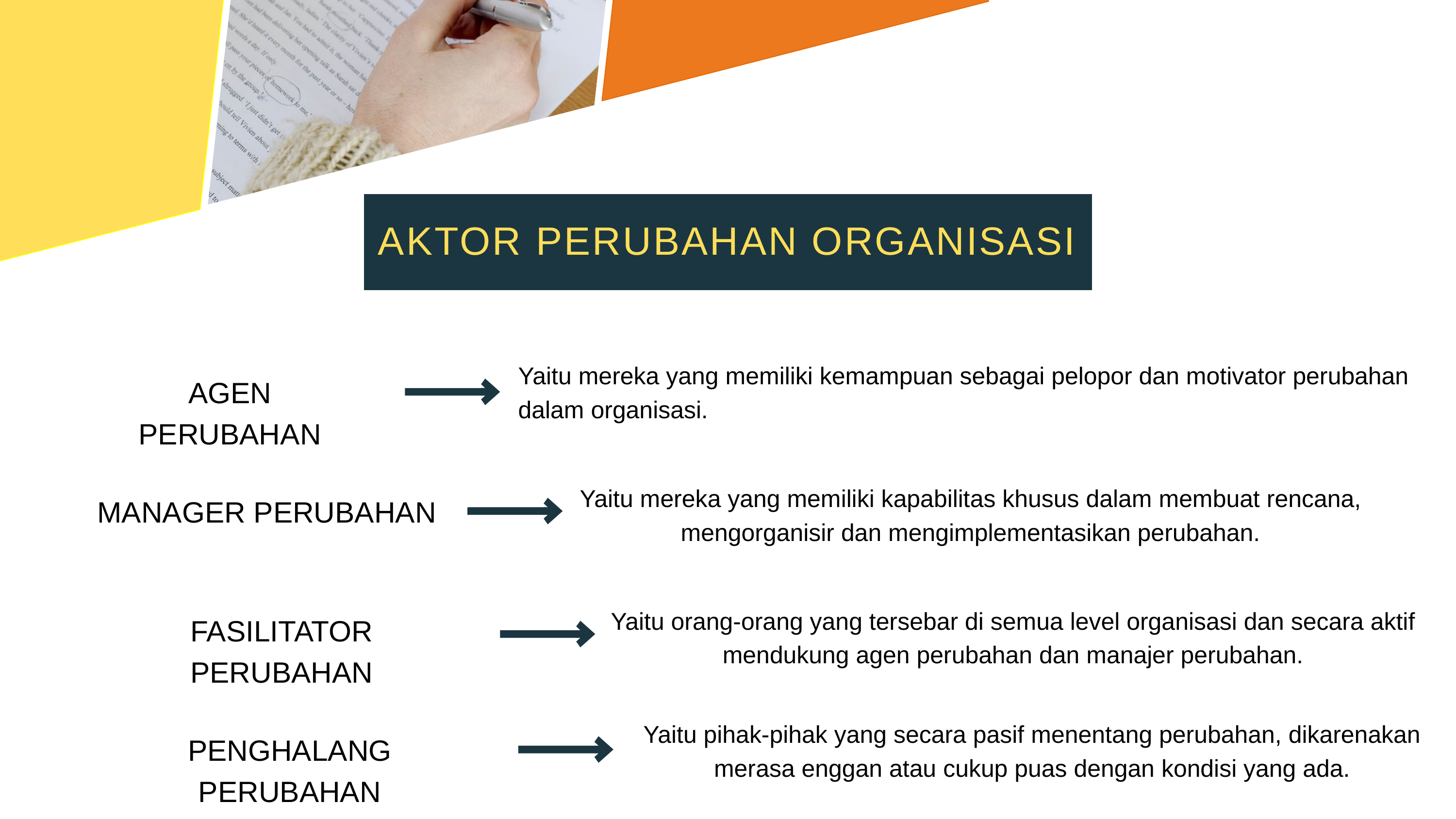

AKTOR PERUBAHAN ORGANISASI
Yaitu mereka yang memiliki kemampuan sebagai pelopor dan motivator perubahan dalam organisasi.
AGEN PERUBAHAN

Yaitu mereka yang memiliki kapabilitas khusus dalam membuat rencana, mengorganisir dan mengimplementasikan perubahan.
MANAGER PERUBAHAN

Yaitu orang-orang yang tersebar di semua level organisasi dan secara aktif mendukung agen perubahan dan manajer perubahan.
FASILITATOR PERUBAHAN

Yaitu pihak-pihak yang secara pasif menentang perubahan, dikarenakan merasa enggan atau cukup puas dengan kondisi yang ada.
PENGHALANG PERUBAHAN